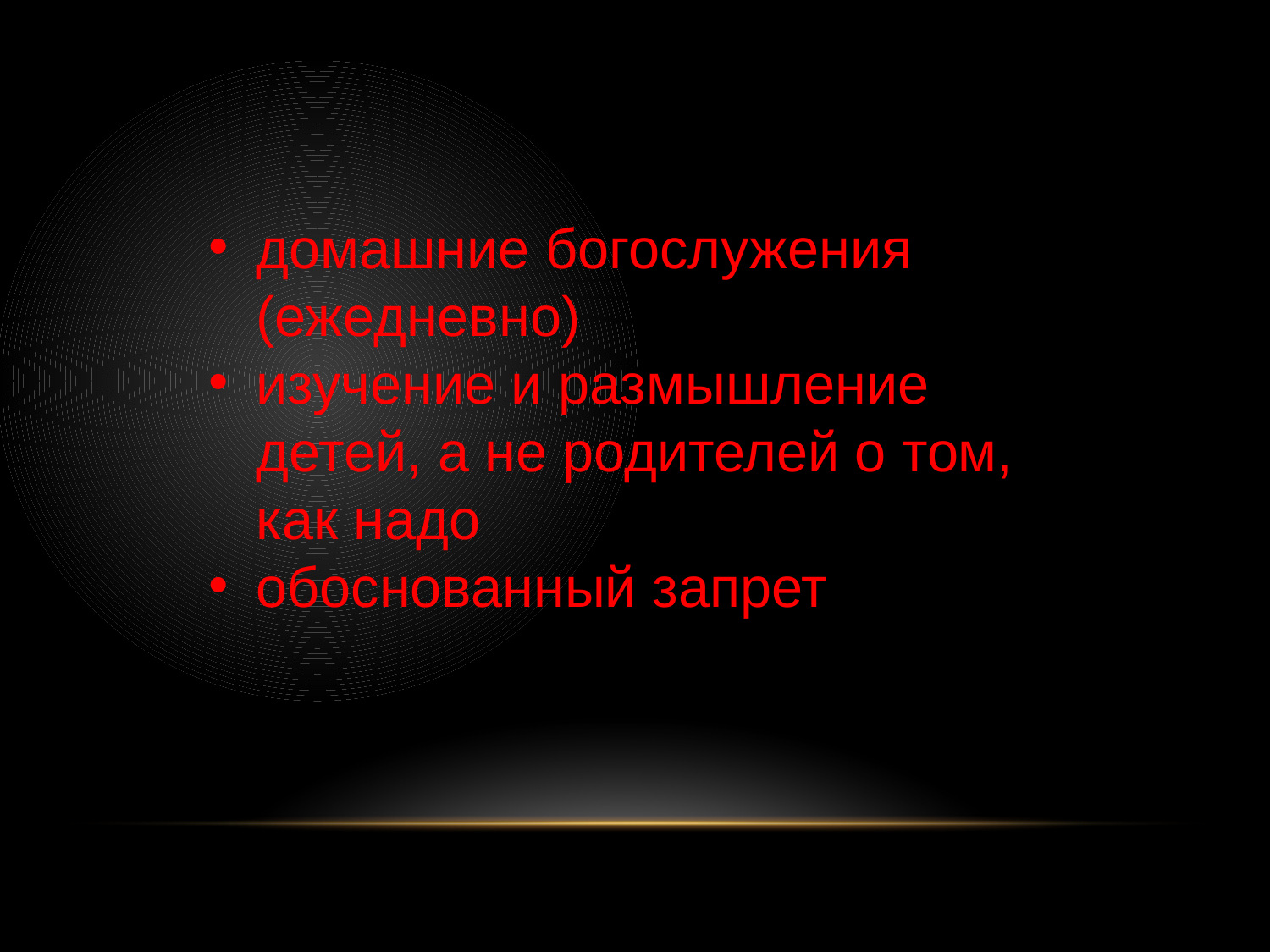

домашние богослужения (ежедневно)
изучение и размышление детей, а не родителей о том, как надо
обоснованный запрет